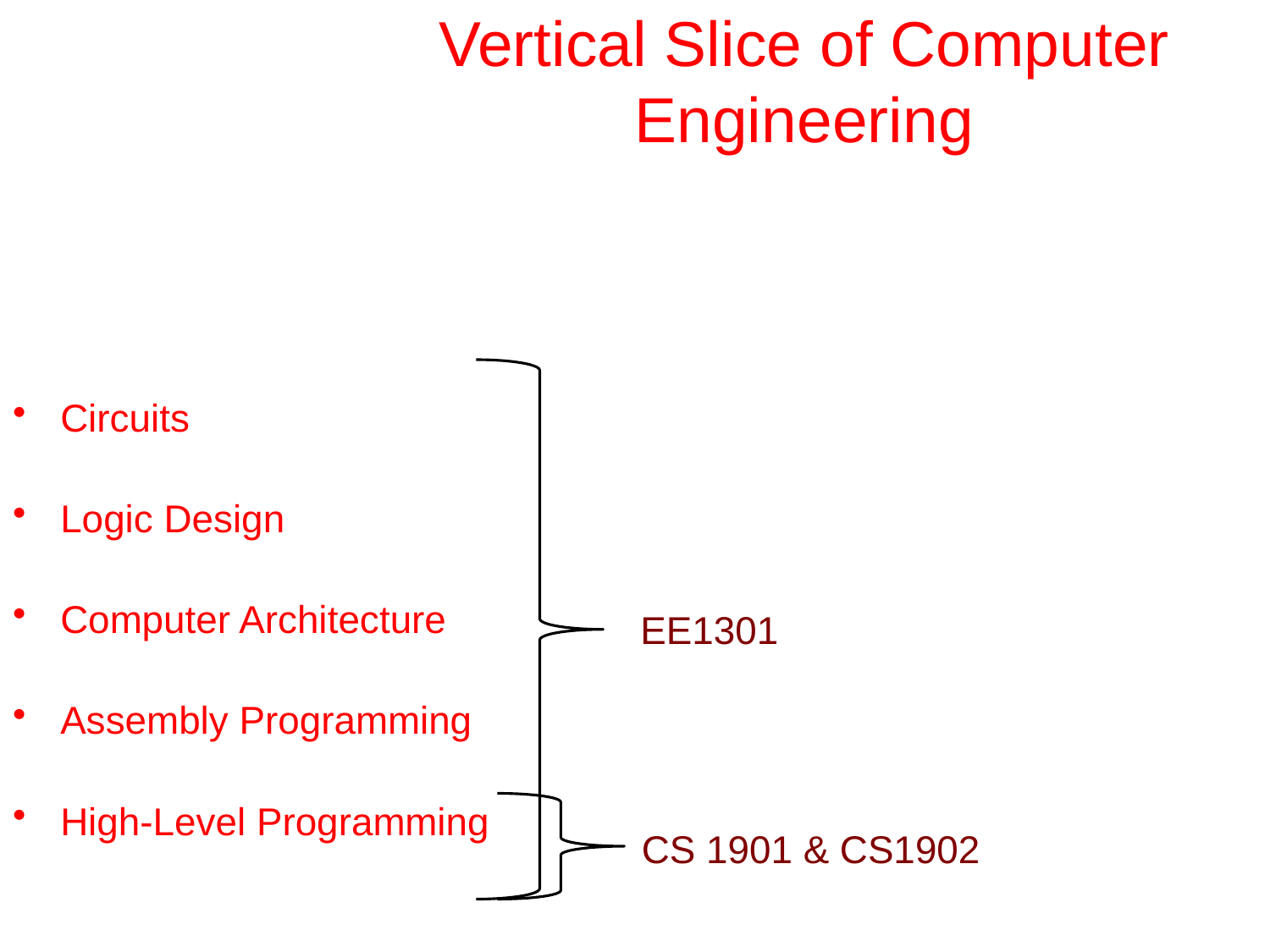

Vertical Slice of Computer Engineering
Quantum Physics
(what’s an atom?)
Material Science
(why does doped silicon behave as a semiconductor?)
Device Physics
(how does a transistor work?)
Circuits
(how do we put transistors together to get simple logic functions?)
Logic Design
(how do we get complicated logic functions from simpler ones?)
Computer Architecture
(how do we build a computer from logic functions?)
Assembly Programming (how do we specify tasks in the form of instructions for the computer?)
High-Level Programming (how do we specify tasks in a form that can be translated into instructions for the computer?)

EE1301

CS 1901 & CS1902